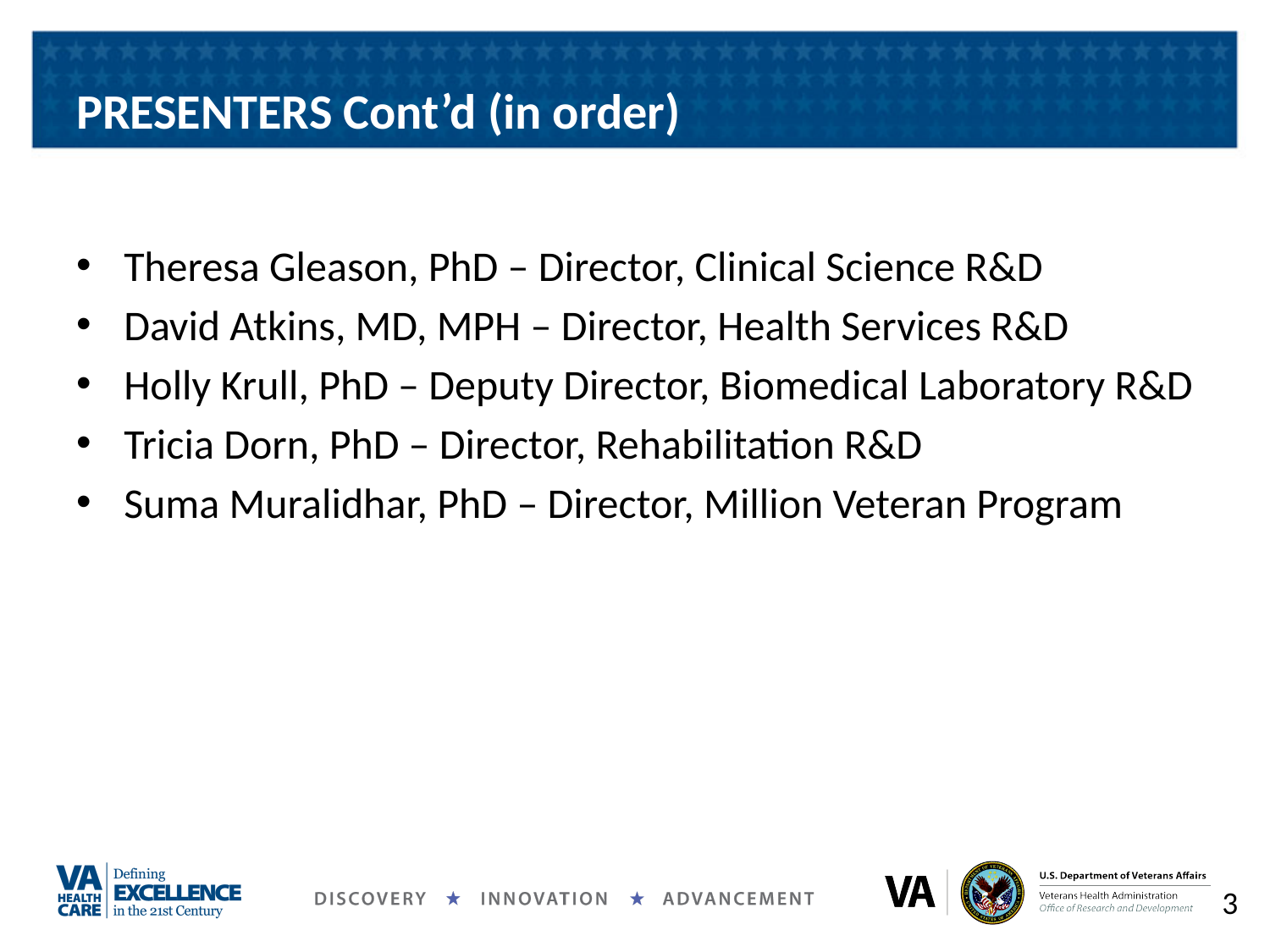

# PRESENTERS Cont’d (in order)
Theresa Gleason, PhD – Director, Clinical Science R&D
David Atkins, MD, MPH – Director, Health Services R&D
Holly Krull, PhD – Deputy Director, Biomedical Laboratory R&D
Tricia Dorn, PhD – Director, Rehabilitation R&D
Suma Muralidhar, PhD – Director, Million Veteran Program
3